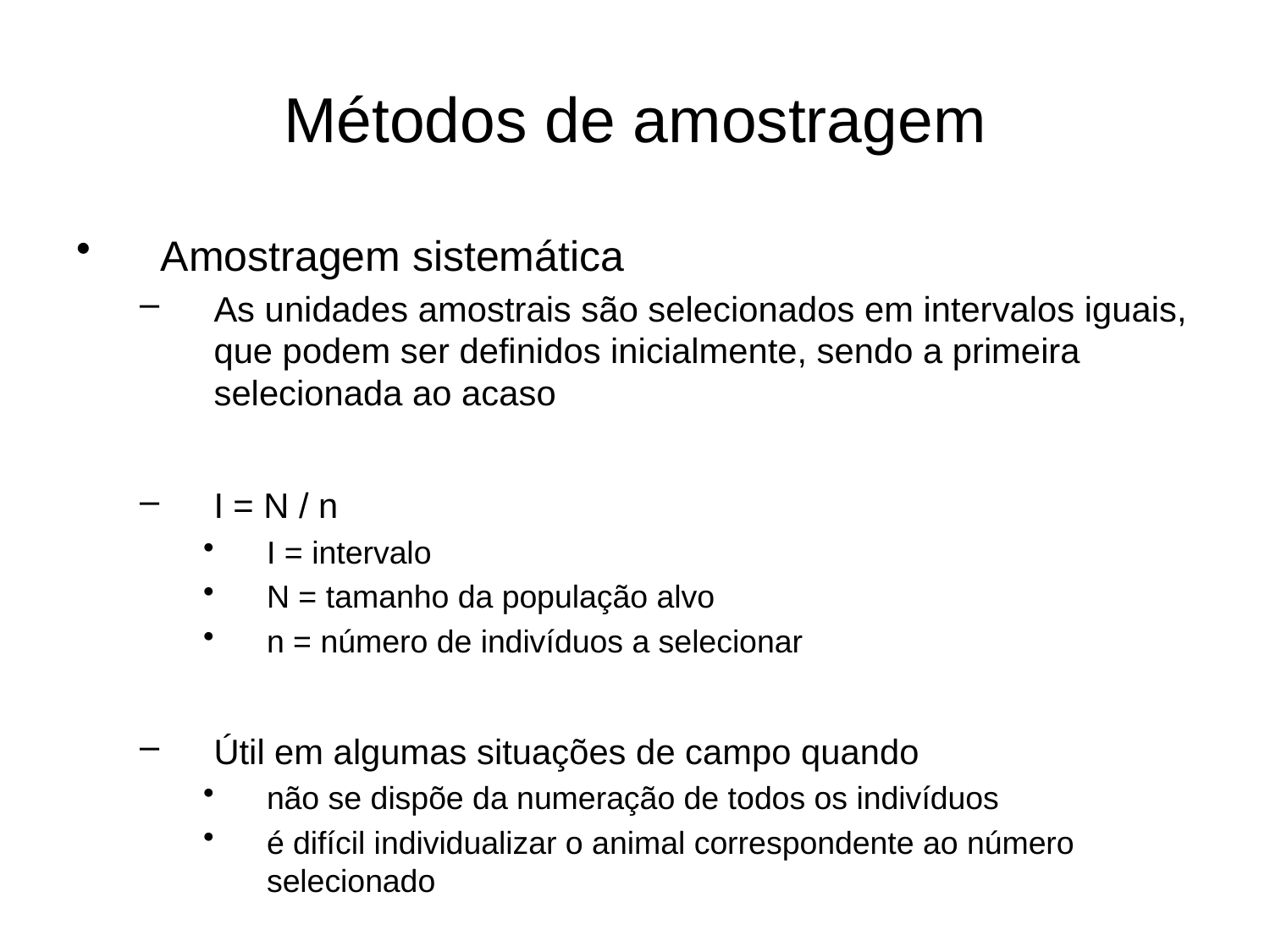

# Métodos de amostragem
Amostragem sistemática
As unidades amostrais são selecionados em intervalos iguais, que podem ser definidos inicialmente, sendo a primeira selecionada ao acaso

I = N / n
I = intervalo
N = tamanho da população alvo
n = número de indivíduos a selecionar

Útil em algumas situações de campo quando
não se dispõe da numeração de todos os indivíduos
é difícil individualizar o animal correspondente ao número selecionado